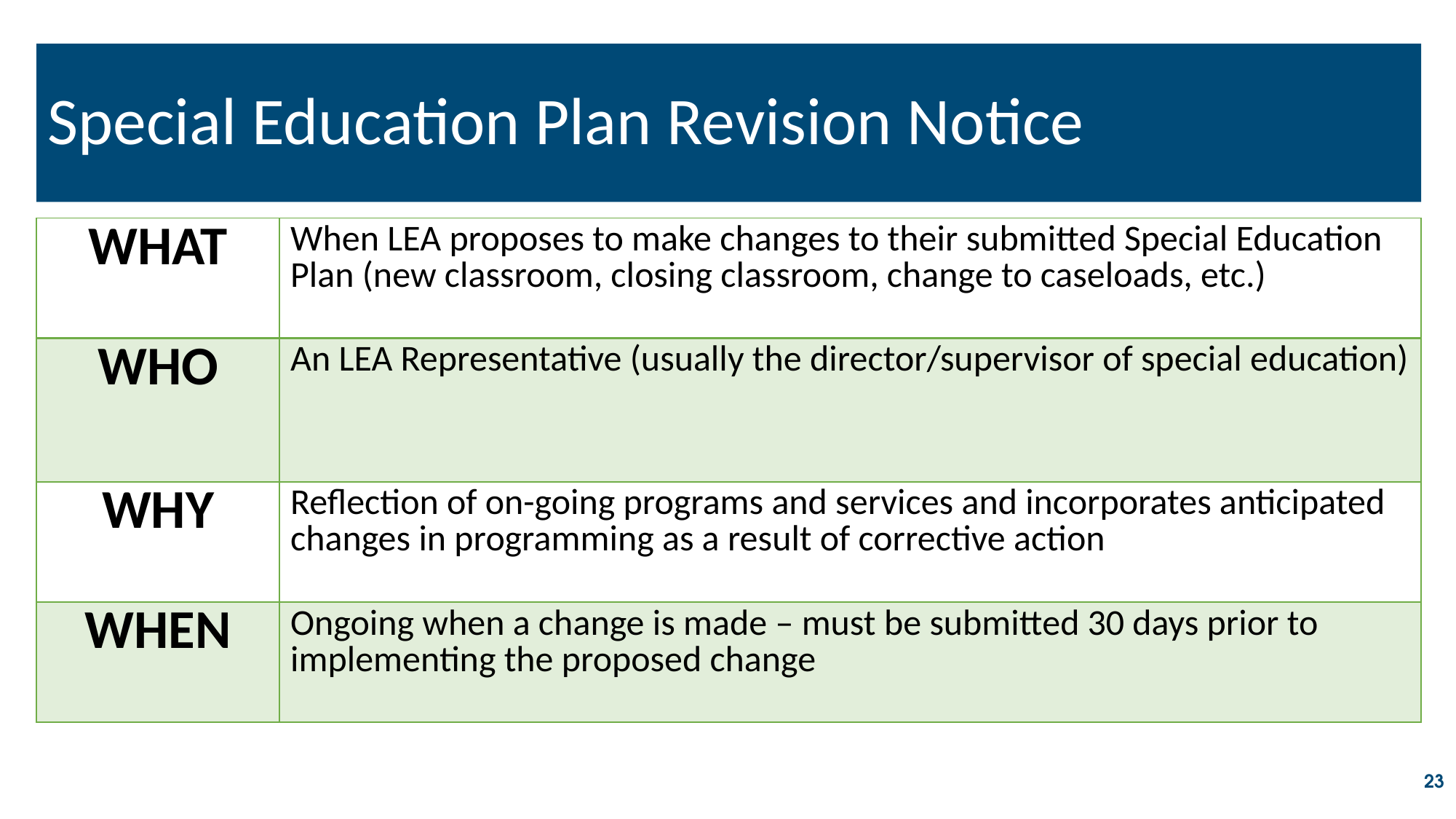

# Special Education Plan Revision Notice
| WHAT | When LEA proposes to make changes to their submitted Special Education Plan (new classroom, closing classroom, change to caseloads, etc.) |
| --- | --- |
| WHO | An LEA Representative (usually the director/supervisor of special education) |
| WHY | Reflection of on-going programs and services and incorporates anticipated changes in programming as a result of corrective action |
| WHEN | Ongoing when a change is made – must be submitted 30 days prior to implementing the proposed change |
23